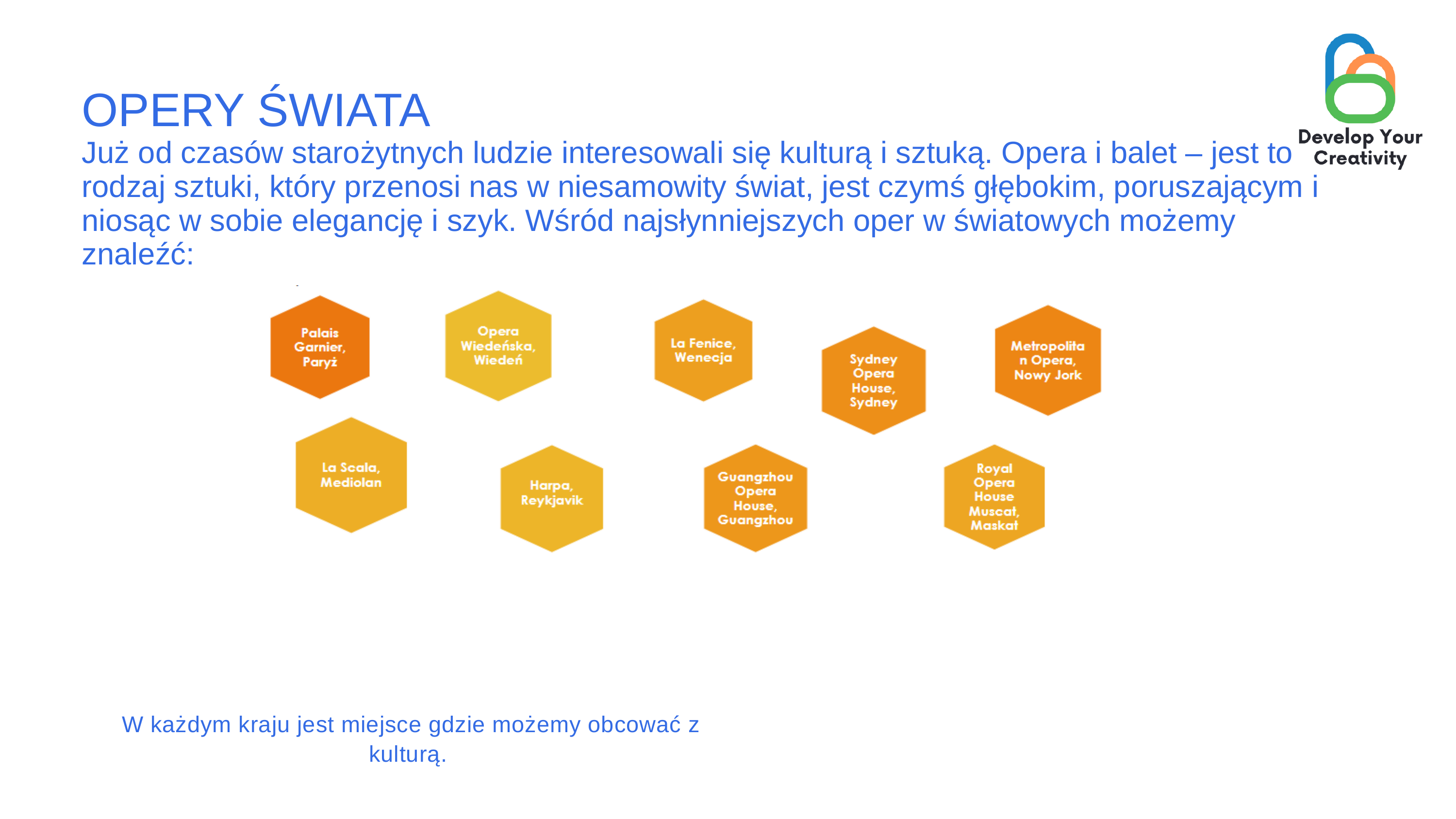

OPERY ŚWIATA
Już od czasów starożytnych ludzie interesowali się kulturą i sztuką. Opera i balet – jest to rodzaj sztuki, który przenosi nas w niesamowity świat, jest czymś głębokim, poruszającym i niosąc w sobie elegancję i szyk. Wśród najsłynniejszych oper w światowych możemy znaleźć:

W każdym kraju jest miejsce gdzie możemy obcować z kulturą.